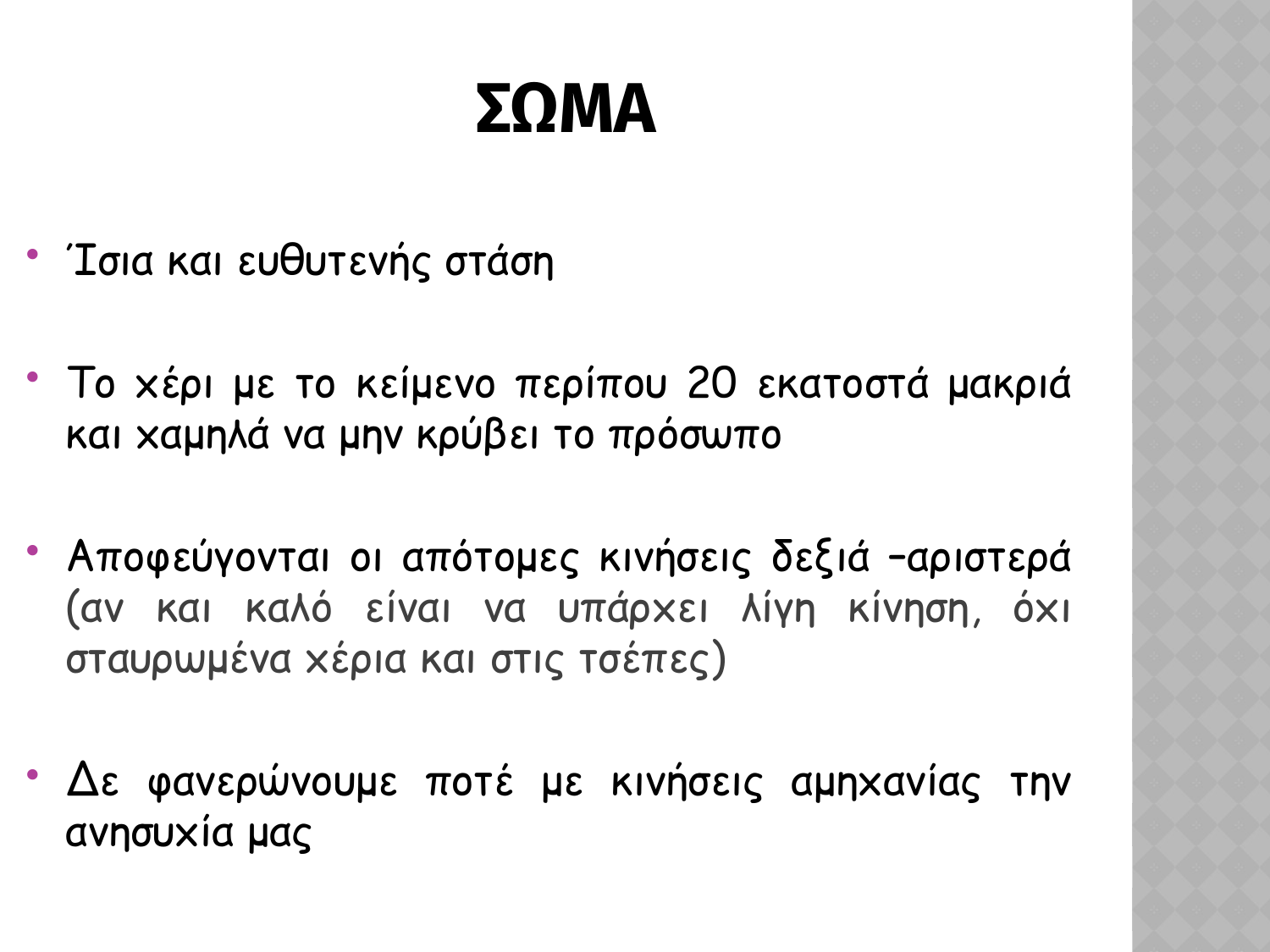

# Σωμα
Ίσια και ευθυτενής στάση

Το χέρι με το κείμενο περίπου 20 εκατοστά μακριά και χαμηλά να μην κρύβει το πρόσωπο

Αποφεύγονται οι απότομες κινήσεις δεξιά –αριστερά (αν και καλό είναι να υπάρχει λίγη κίνηση, όχι σταυρωμένα χέρια και στις τσέπες)

Δε φανερώνουμε ποτέ με κινήσεις αμηχανίας την ανησυχία μας